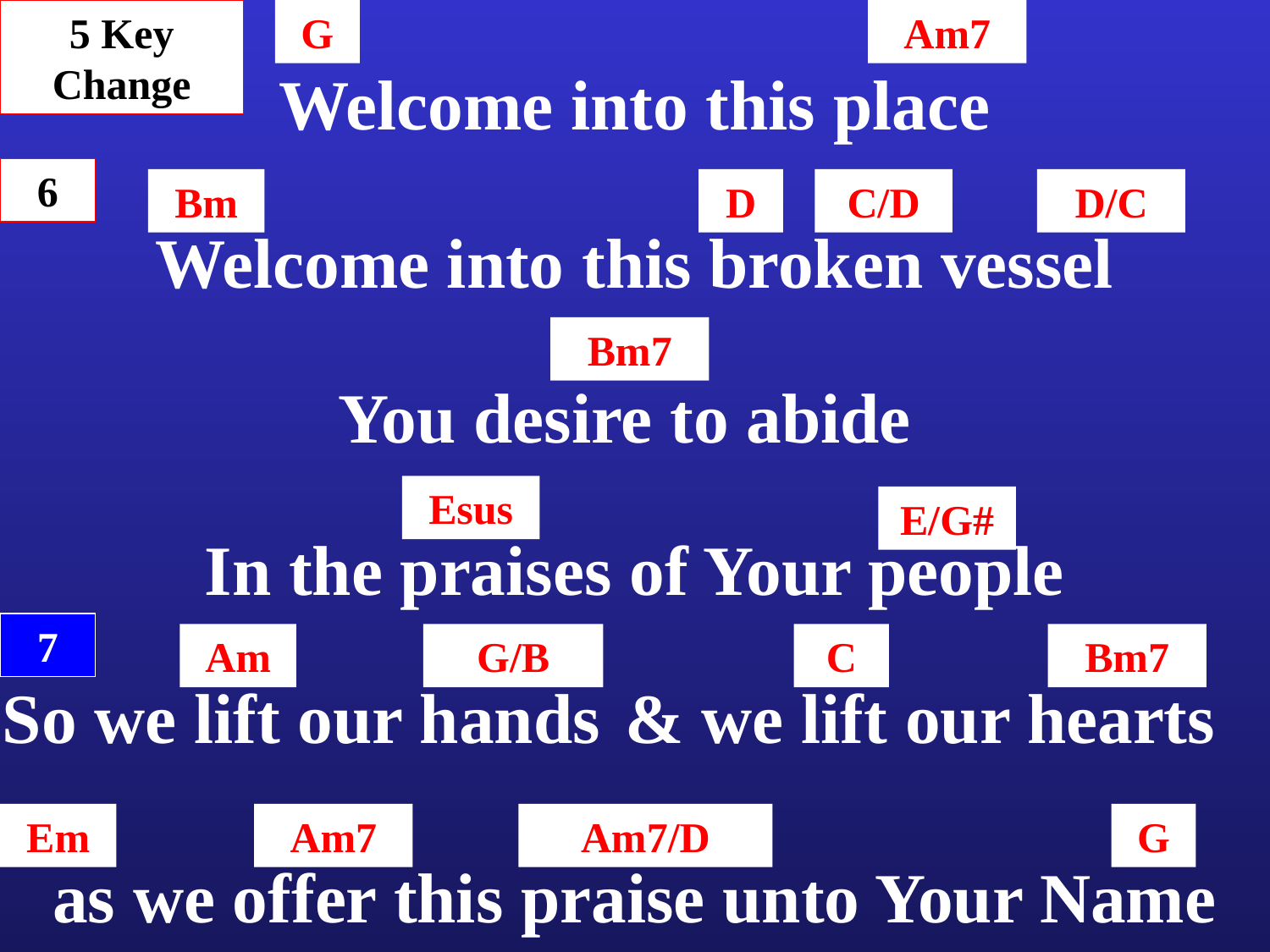

5 Key Change
G
Am7
Welcome into this place
6
Bm
D
C/D
D/C
Welcome into this broken vessel
Bm7
You desire to abide
Esus
E/G#
In the praises of Your people
7
Am
G/B
C
Bm7
So we lift our hands
& we lift our hearts
Em
Am7
Am7/D
G
as we offer this praise unto Your Name